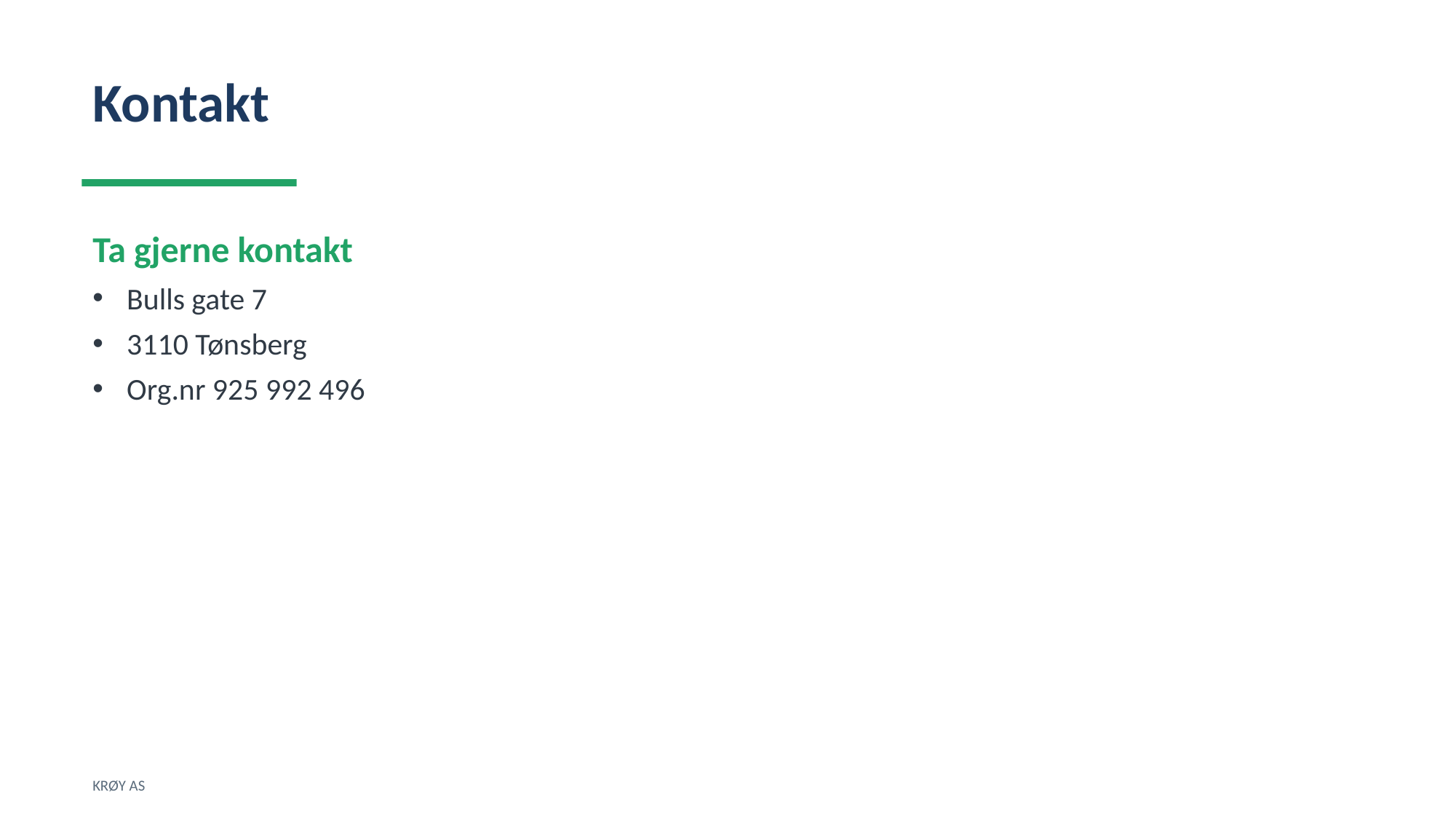

Kontakt

Ta gjerne kontakt
Bulls gate 7
3110 Tønsberg
Org.nr 925 992 496
KRØY AS